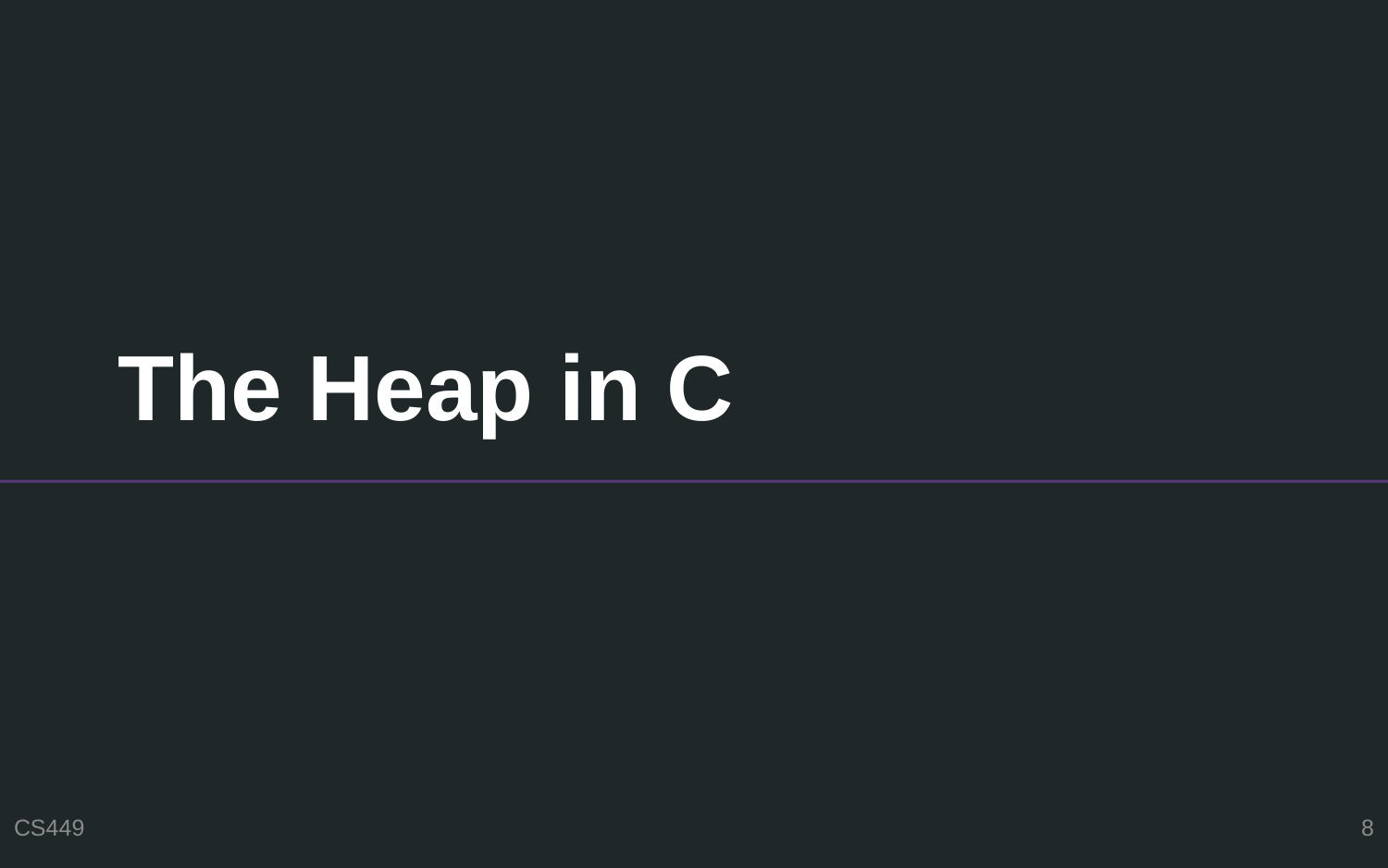

# The Heap in C
CS449
8